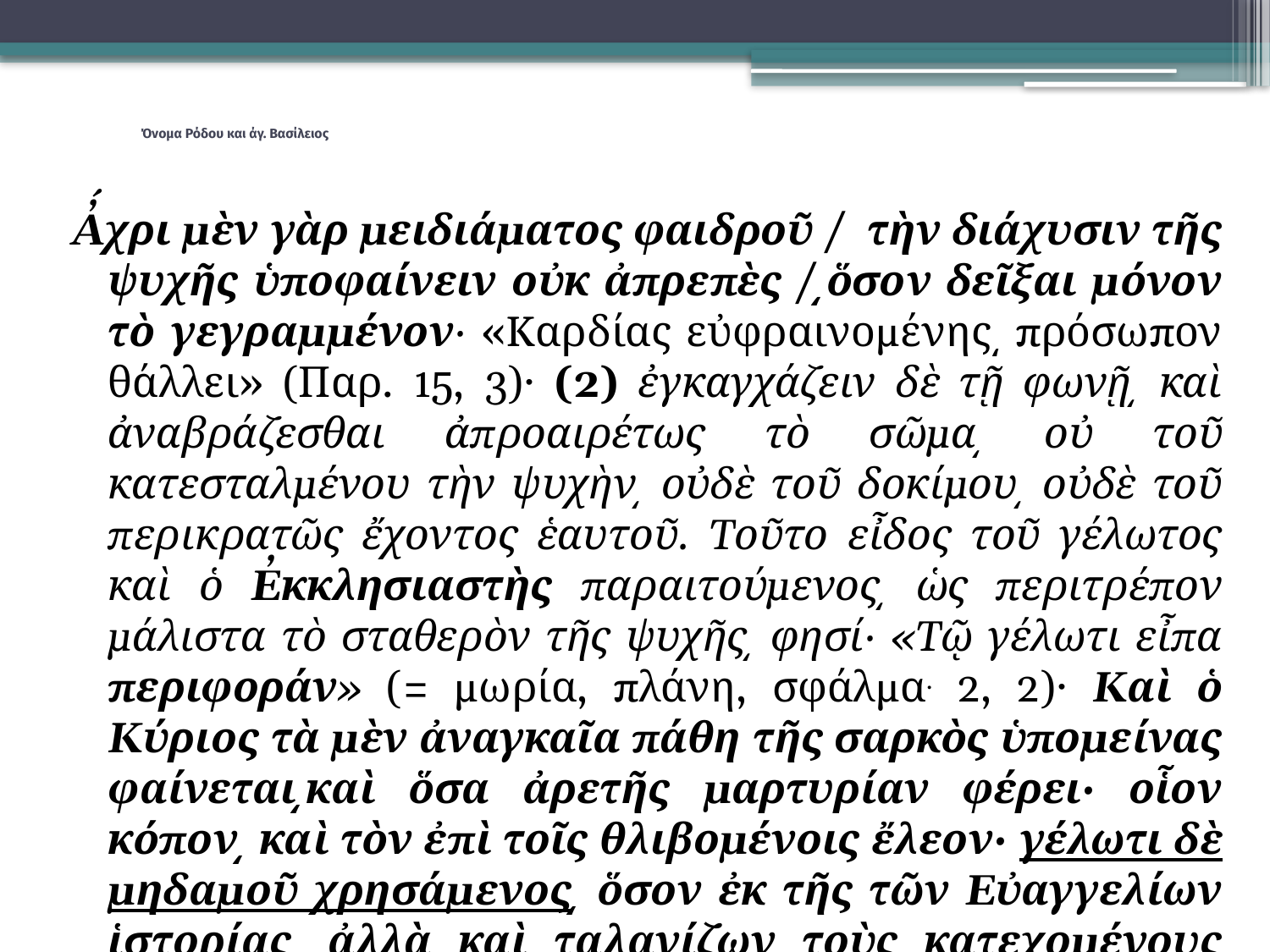

# Όνομα Ρόδου και άγ. Βασίλειος
Ἄχρι μὲν γὰρ μειδιάματος φαιδροῦ /  τὴν διάχυσιν τῆς ψυχῆς ὑποφαίνειν οὐκ ἀπρεπὲς /͵ὅσον δεῖξαι μόνον τὸ γεγραμμένον· «Καρδίας εὐφραινομένης͵ πρόσωπον θάλλει» (Παρ. 15, 3)· (2) ἐγκαγχάζειν δὲ τῇ φωνῇ͵ καὶ ἀναβράζεσθαι ἀπροαιρέτως τὸ σῶμα͵ οὐ τοῦ κατεσταλμένου τὴν ψυχὴν͵ οὐδὲ τοῦ δοκίμου͵ οὐδὲ τοῦ περικρατῶς ἔχοντος ἑαυτοῦ. Τοῦτο εἶδος τοῦ γέλωτος καὶ ὁ Ἐκκλησιαστὴς παραιτούμενος͵ ὡς περιτρέπον μάλιστα τὸ σταθερὸν τῆς ψυχῆς͵ φησί· «Τῷ γέλωτι εἶπα περιφοράν» (= μωρία, πλάνη, σφάλμα. 2, 2)· Καὶ ὁ Κύριος τὰ μὲν ἀναγκαῖα πάθη τῆς σαρκὸς ὑπομείνας φαίνεται͵καὶ ὅσα ἀρετῆς μαρτυρίαν φέρει· οἷον κόπον͵ καὶ τὸν ἐπὶ τοῖς θλιβομένοις ἔλεον· γέλωτι δὲ μηδαμοῦ χρησάμενος͵ ὅσον ἐκ τῆς τῶν Εὐαγγελίων ἱστορίας͵ ἀλλὰ καὶ ταλανίζων τοὺς κατεχομένους ὑπ΄ αὐτοῦ.